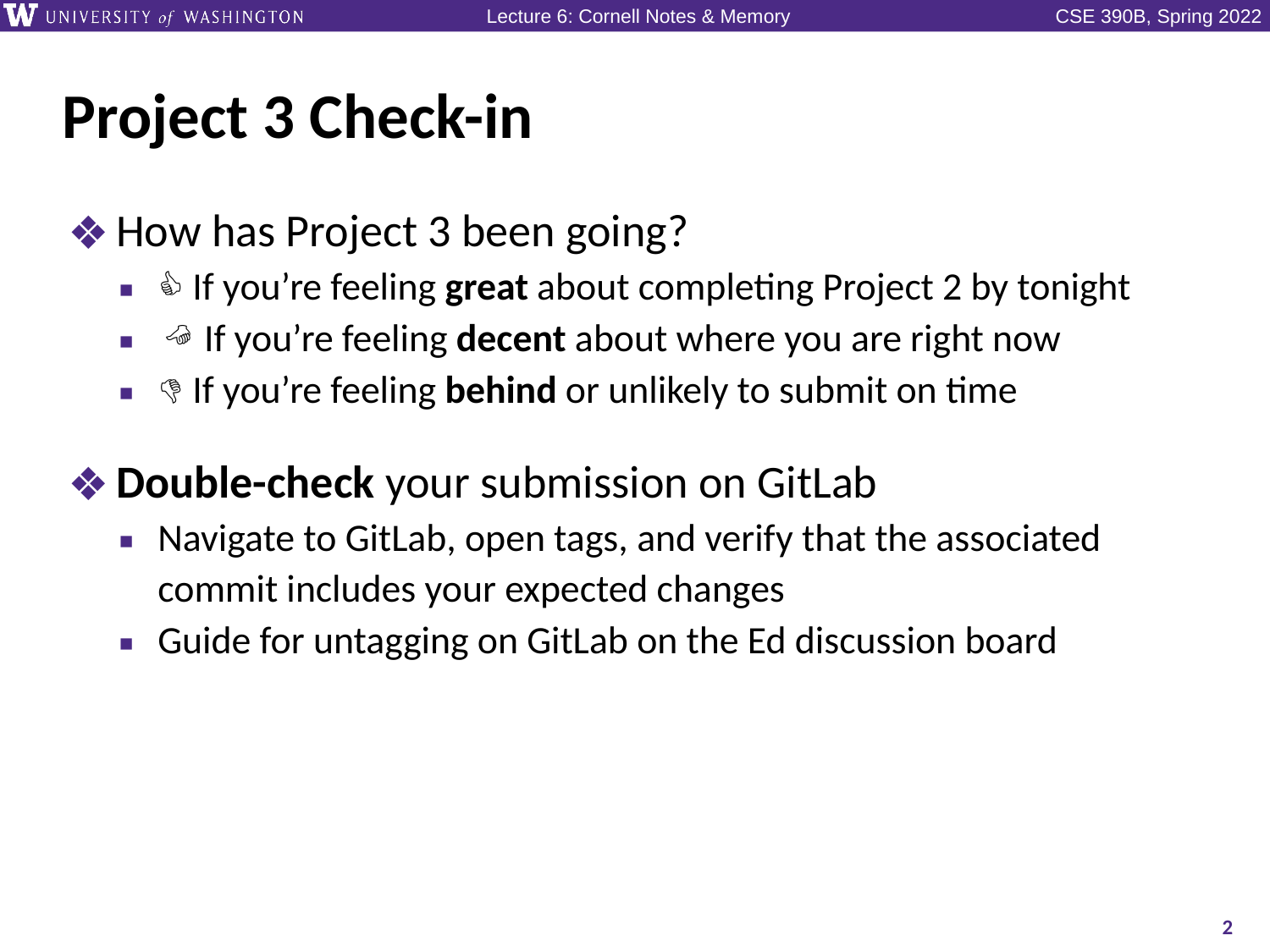

# Project 3 Check-in
How has Project 3 been going?
👍 If you’re feeling great about completing Project 2 by tonight
      If you’re feeling decent about where you are right now
👎 If you’re feeling behind or unlikely to submit on time

Double-check your submission on GitLab
Navigate to GitLab, open tags, and verify that the associated commit includes your expected changes
Guide for untagging on GitLab on the Ed discussion board

👍
2